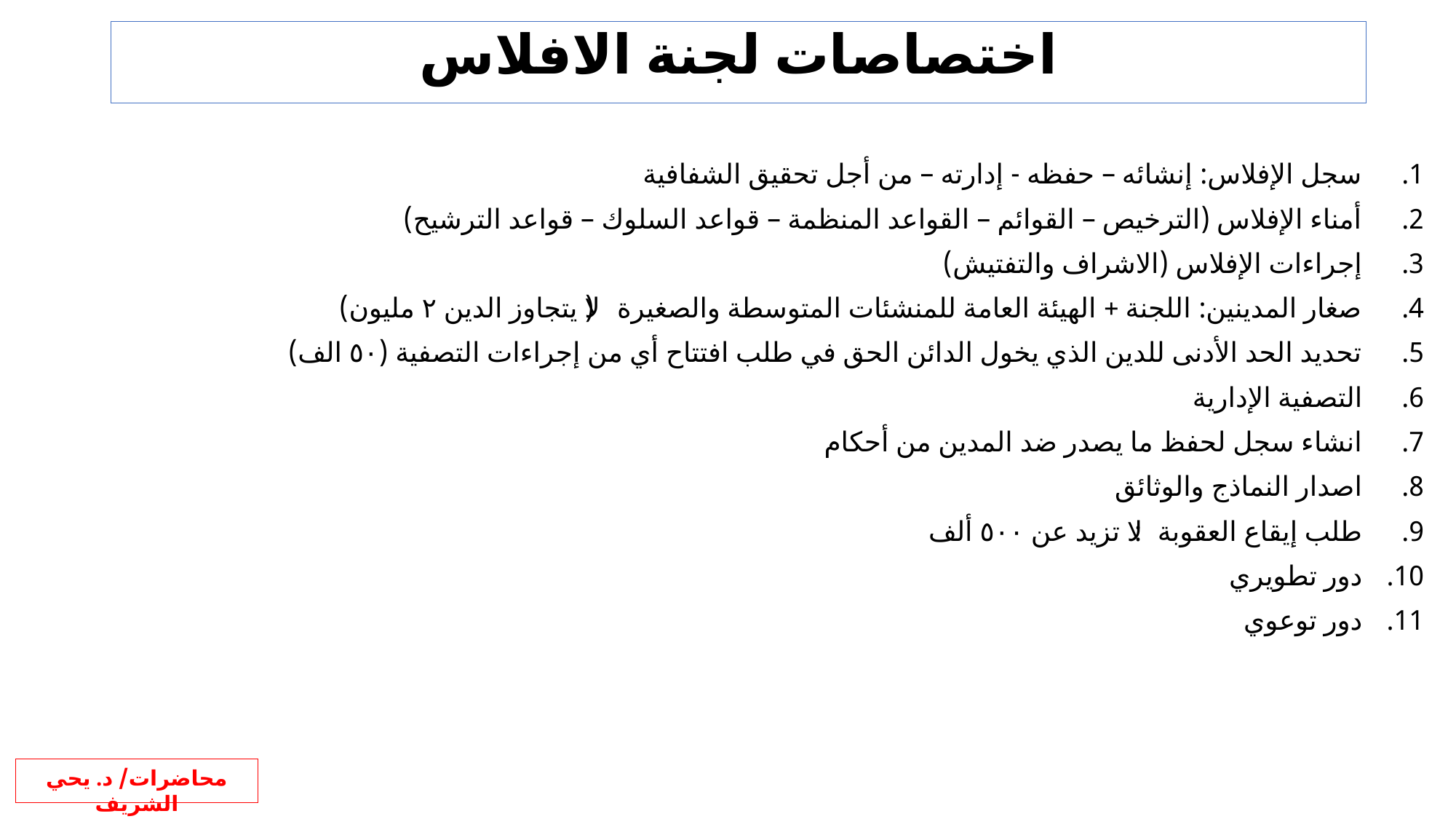

اختصاصات لجنة الافلاس
سجل الإفلاس: إنشائه – حفظه - إدارته – من أجل تحقيق الشفافية
أمناء الإفلاس (الترخيص – القوائم – القواعد المنظمة – قواعد السلوك – قواعد الترشيح)
إجراءات الإفلاس (الاشراف والتفتيش)
صغار المدينين: اللجنة + الهيئة العامة للمنشئات المتوسطة والصغيرة (لا يتجاوز الدين ٢ مليون)
تحديد الحد الأدنى للدين الذي يخول الدائن الحق في طلب افتتاح أي من إجراءات التصفية (٥٠ الف)
التصفية الإدارية
انشاء سجل لحفظ ما يصدر ضد المدين من أحكام
اصدار النماذج والوثائق
طلب إيقاع العقوبة: لا تزيد عن ٥٠٠ ألف
دور تطويري
دور توعوي